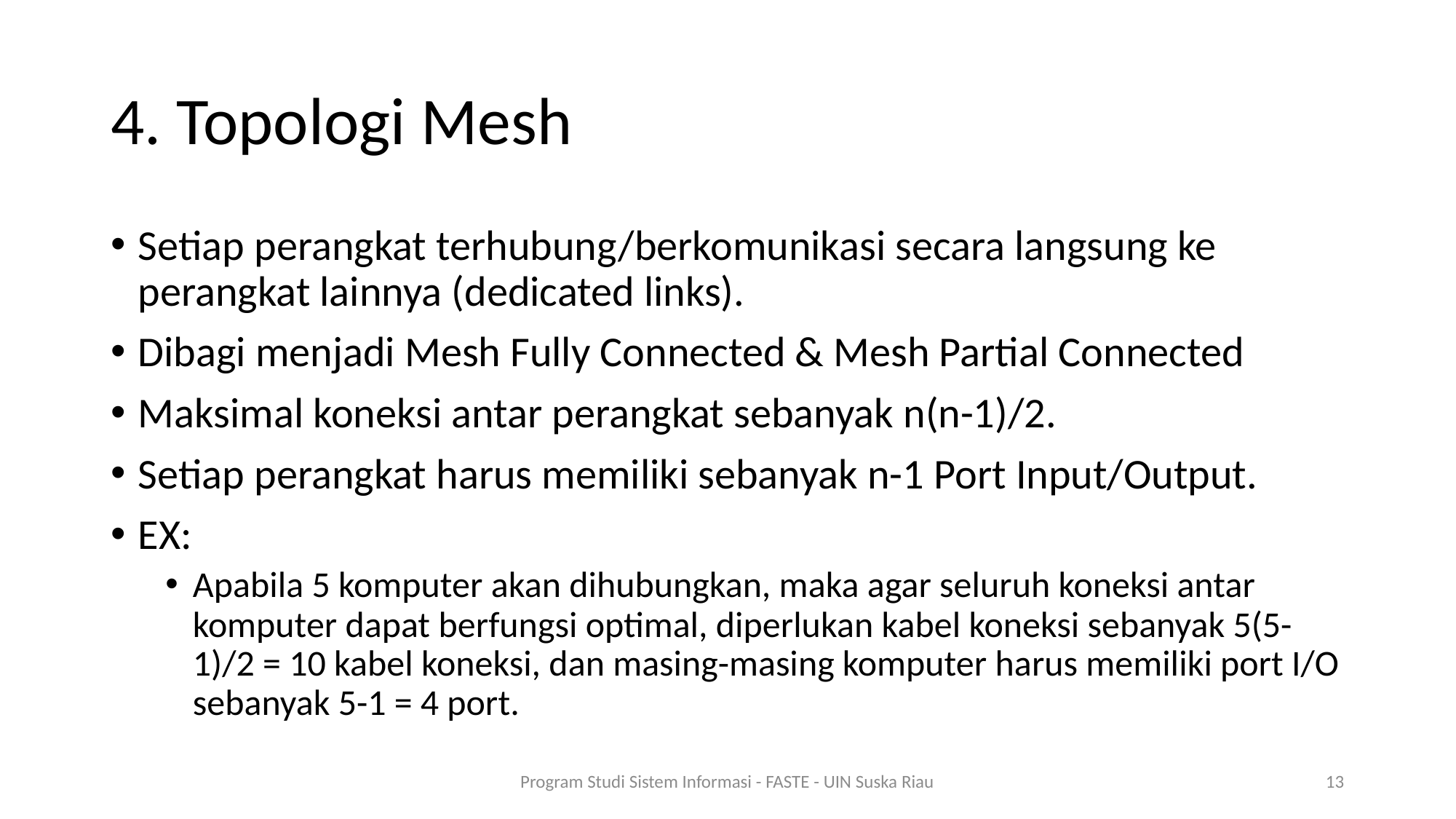

# 4. Topologi Mesh
Setiap perangkat terhubung/berkomunikasi secara langsung ke perangkat lainnya (dedicated links).
Dibagi menjadi Mesh Fully Connected & Mesh Partial Connected
Maksimal koneksi antar perangkat sebanyak n(n-1)/2.
Setiap perangkat harus memiliki sebanyak n-1 Port Input/Output.
EX:
Apabila 5 komputer akan dihubungkan, maka agar seluruh koneksi antar komputer dapat berfungsi optimal, diperlukan kabel koneksi sebanyak 5(5-1)/2 = 10 kabel koneksi, dan masing-masing komputer harus memiliki port I/O sebanyak 5-1 = 4 port.
Program Studi Sistem Informasi - FASTE - UIN Suska Riau
13